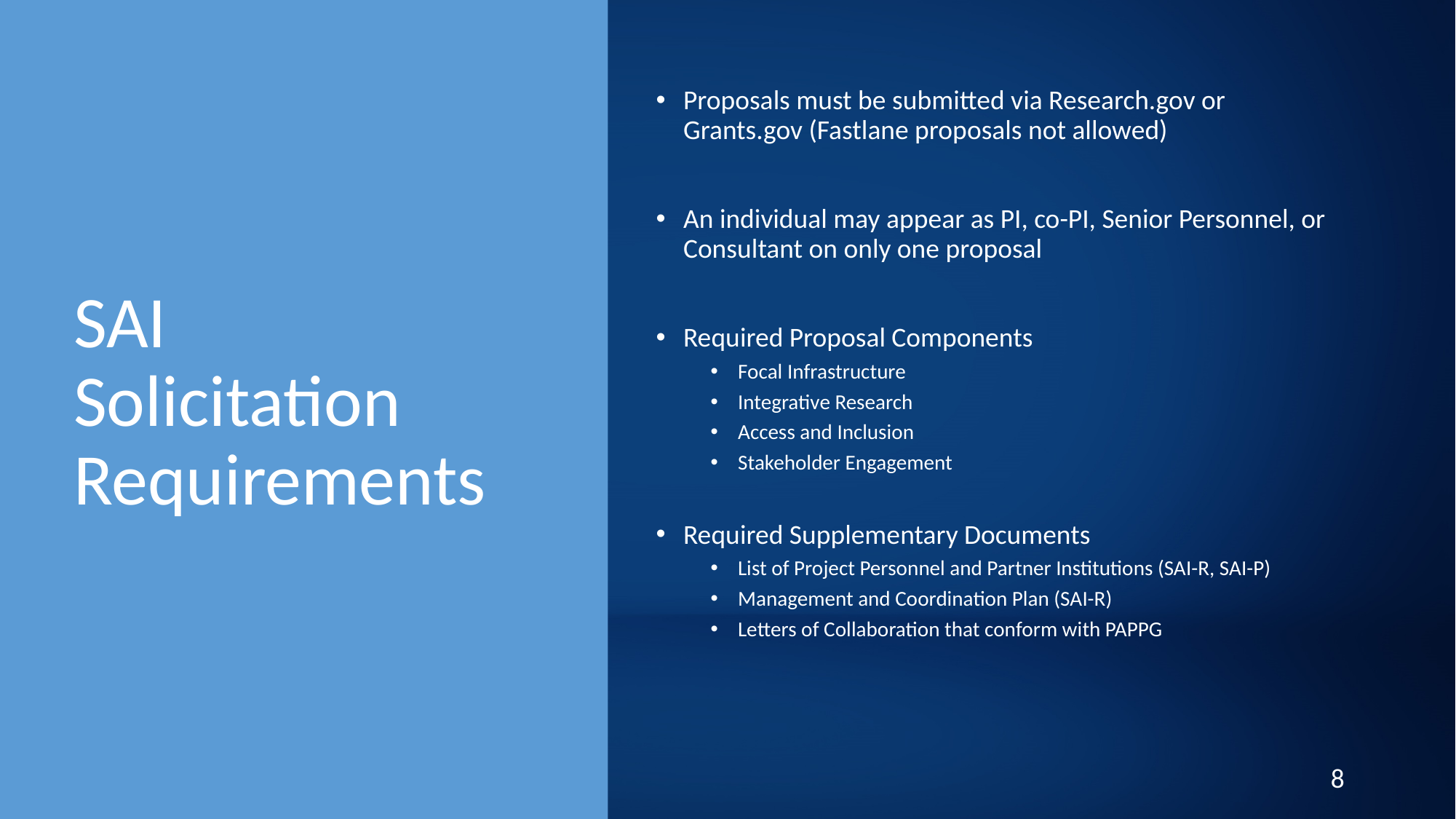

# SAI Solicitation Requirements
Proposals must be submitted via Research.gov or Grants.gov (Fastlane proposals not allowed)

An individual may appear as PI, co-PI, Senior Personnel, or Consultant on only one proposal

Required Proposal Components
Focal Infrastructure
Integrative Research
Access and Inclusion
Stakeholder Engagement

Required Supplementary Documents
List of Project Personnel and Partner Institutions (SAI-R, SAI-P)
Management and Coordination Plan (SAI-R)
Letters of Collaboration that conform with PAPPG

8